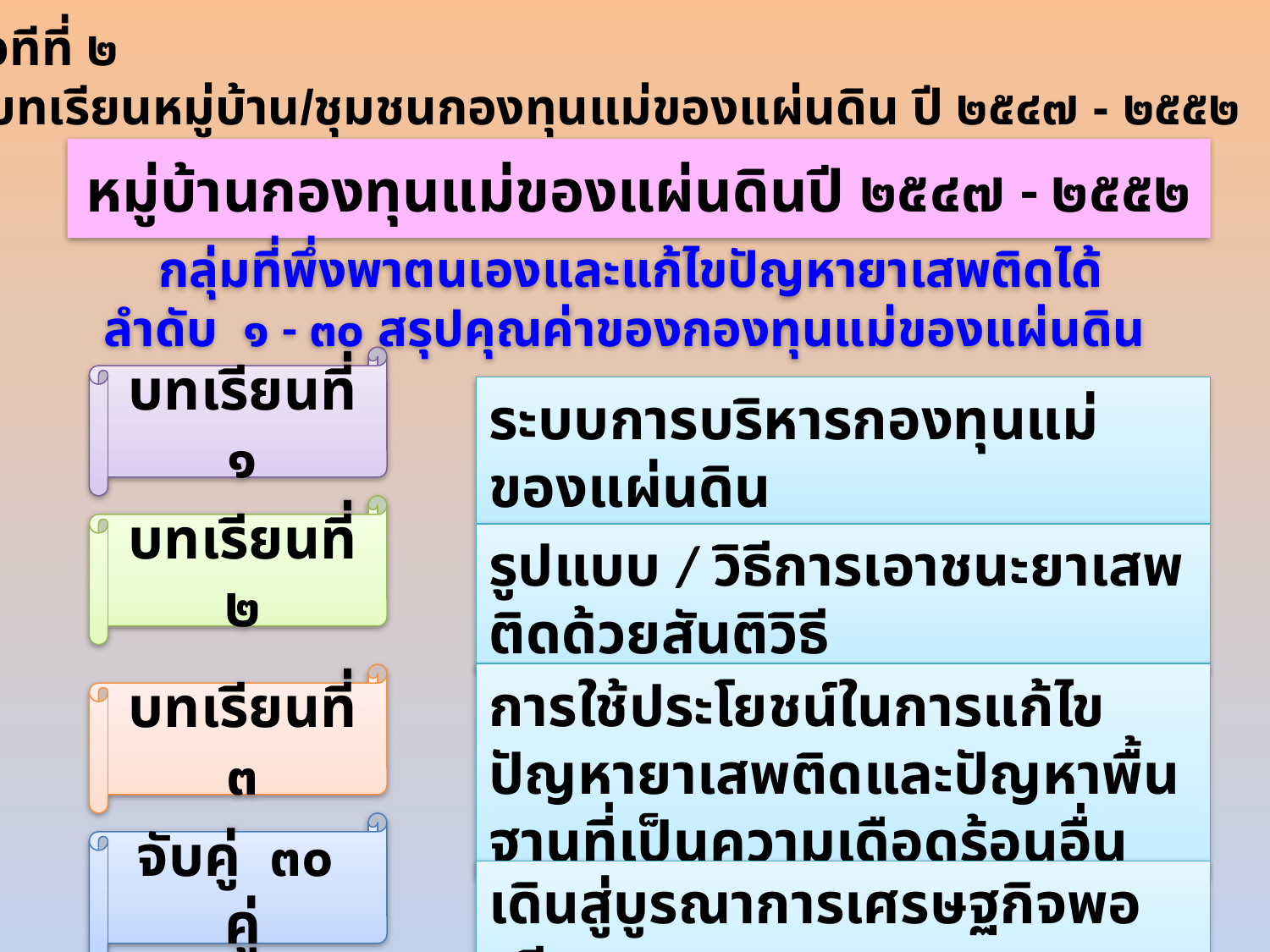

แนวคิดเวทีที่ ๒
การถอดบทเรียนหมู่บ้าน/ชุมชนกองทุนแม่ของแผ่นดิน ปี ๒๕๔๗ - ๒๕๕๒
# หมู่บ้านกองทุนแม่ของแผ่นดินปี ๒๕๔๗ - ๒๕๕๒
กลุ่มที่พึ่งพาตนเองและแก้ไขปัญหายาเสพติดได้
ลำดับ  ๑ - ๓๐ สรุปคุณค่าของกองทุนแม่ของแผ่นดิน
บทเรียนที่ ๑
ระบบการบริหารกองทุนแม่ของแผ่นดิน
บทเรียนที่ ๒
รูปแบบ / วิธีการเอาชนะยาเสพติดด้วยสันติวิธี
การใช้ประโยชน์ในการแก้ไขปัญหายาเสพติดและปัญหาพื้นฐานที่เป็นความเดือดร้อนอื่น
บทเรียนที่ ๓
จับคู่  ๓๐  คู่
เดินสู่บูรณาการเศรษฐกิจพอเพียง